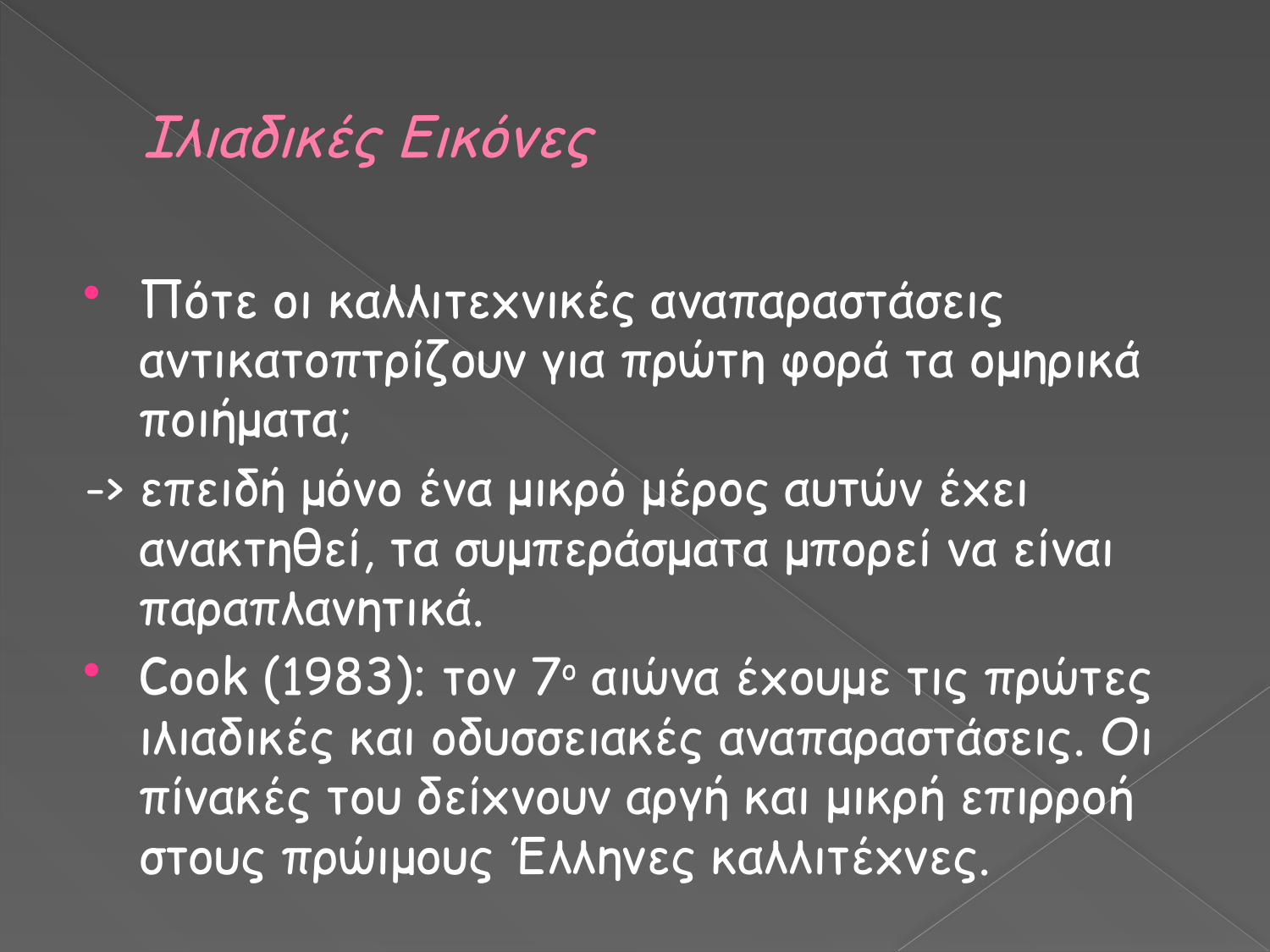

# Ιλιαδικές Εικόνες
Πότε οι καλλιτεχνικές αναπαραστάσεις αντικατοπτρίζουν για πρώτη φορά τα ομηρικά ποιήματα;
-> επειδή μόνο ένα μικρό μέρος αυτών έχει ανακτηθεί, τα συμπεράσματα μπορεί να είναι παραπλανητικά.
Cook (1983): τον 7ο αιώνα έχουμε τις πρώτες ιλιαδικές και οδυσσειακές αναπαραστάσεις. Οι πίνακές του δείχνουν αργή και μικρή επιρροή στους πρώιμους Έλληνες καλλιτέχνες.